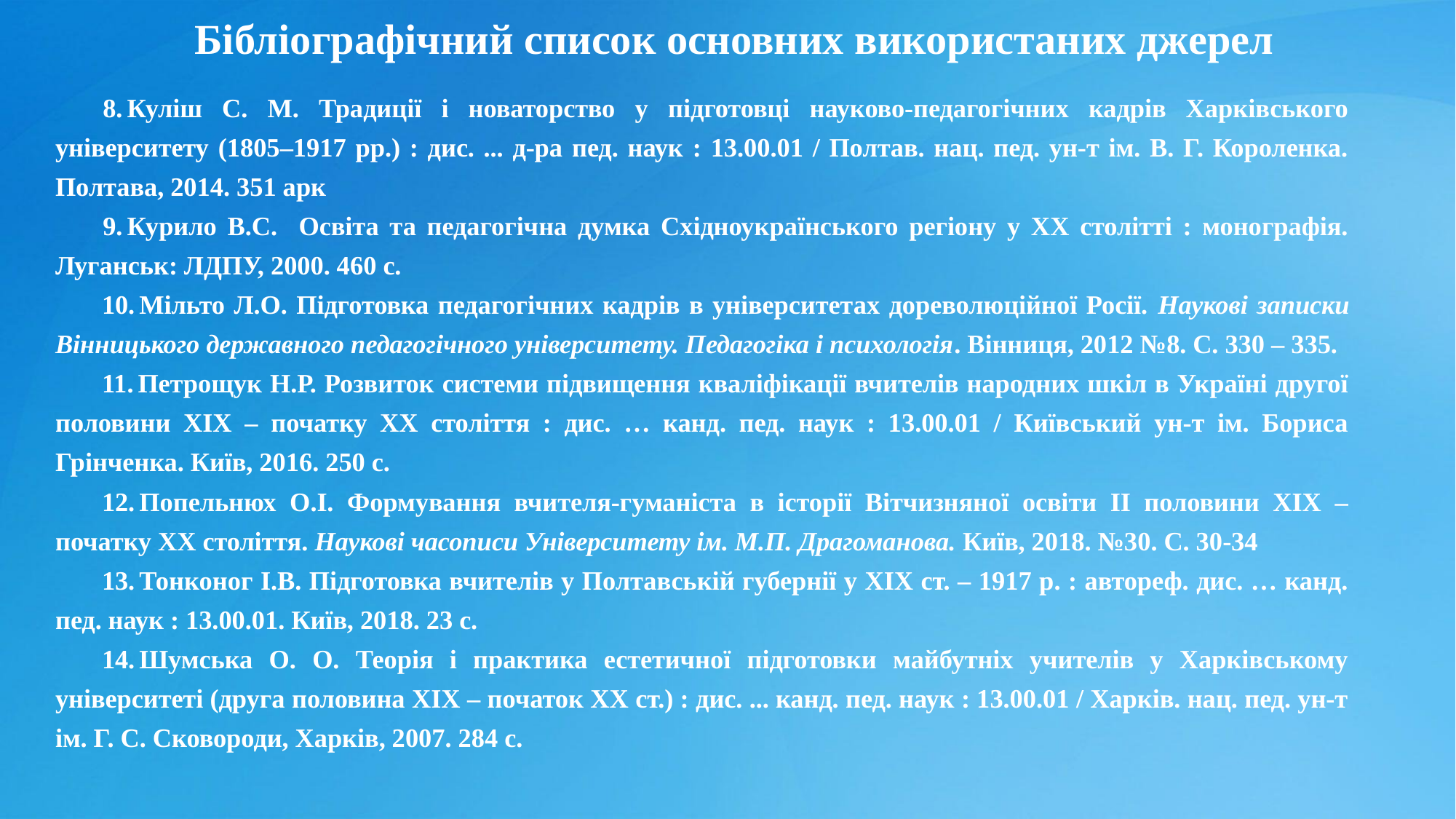

Бібліографічний список основних використаних джерел
Куліш С. М. Традиції і новаторство у підготовці науково-педагогічних кадрів Харківського університету (1805–1917 рр.) : дис. ... д-ра пед. наук : 13.00.01 / Полтав. нац. пед. ун-т ім. В. Г. Короленка. Полтава, 2014. 351 арк
Курило В.С.  Освіта та педагогічна думка Східноукраїнського регіону у ХХ столітті : монографія. Луганськ: ЛДПУ, 2000. 460 с.
Мільто Л.О. Підготовка педагогічних кадрів в університетах дореволюційної Росії. Наукові записки Вінницького державного педагогічного університету. Педагогіка і психологія. Вінниця, 2012 №8. С. 330 – 335.
Петрощук Н.Р. Розвиток системи підвищення кваліфікації вчителів народних шкіл в Україні другої половини ХІХ – початку ХХ століття : дис. … канд. пед. наук : 13.00.01 / Київський ун-т ім. Бориса Грінченка. Київ, 2016. 250 с.
Попельнюх О.І. Формування вчителя-гуманіста в історії Вітчизняної освіти ІІ половини ХІХ – початку ХХ століття. Наукові часописи Університету ім. М.П. Драгоманова. Київ, 2018. №30. С. 30-34
Тонконог І.В. Підготовка вчителів у Полтавській губернії у ХІХ ст. – 1917 р. : автореф. дис. … канд. пед. наук : 13.00.01. Київ, 2018. 23 с.
Шумська О. О. Теорія і практика естетичної підготовки майбутніх учителів у Харківському університеті (друга половина ХІХ – початок ХХ ст.) : дис. ... канд. пед. наук : 13.00.01 / Харків. нац. пед. ун-т ім. Г. С. Сковороди, Харків, 2007. 284 с.